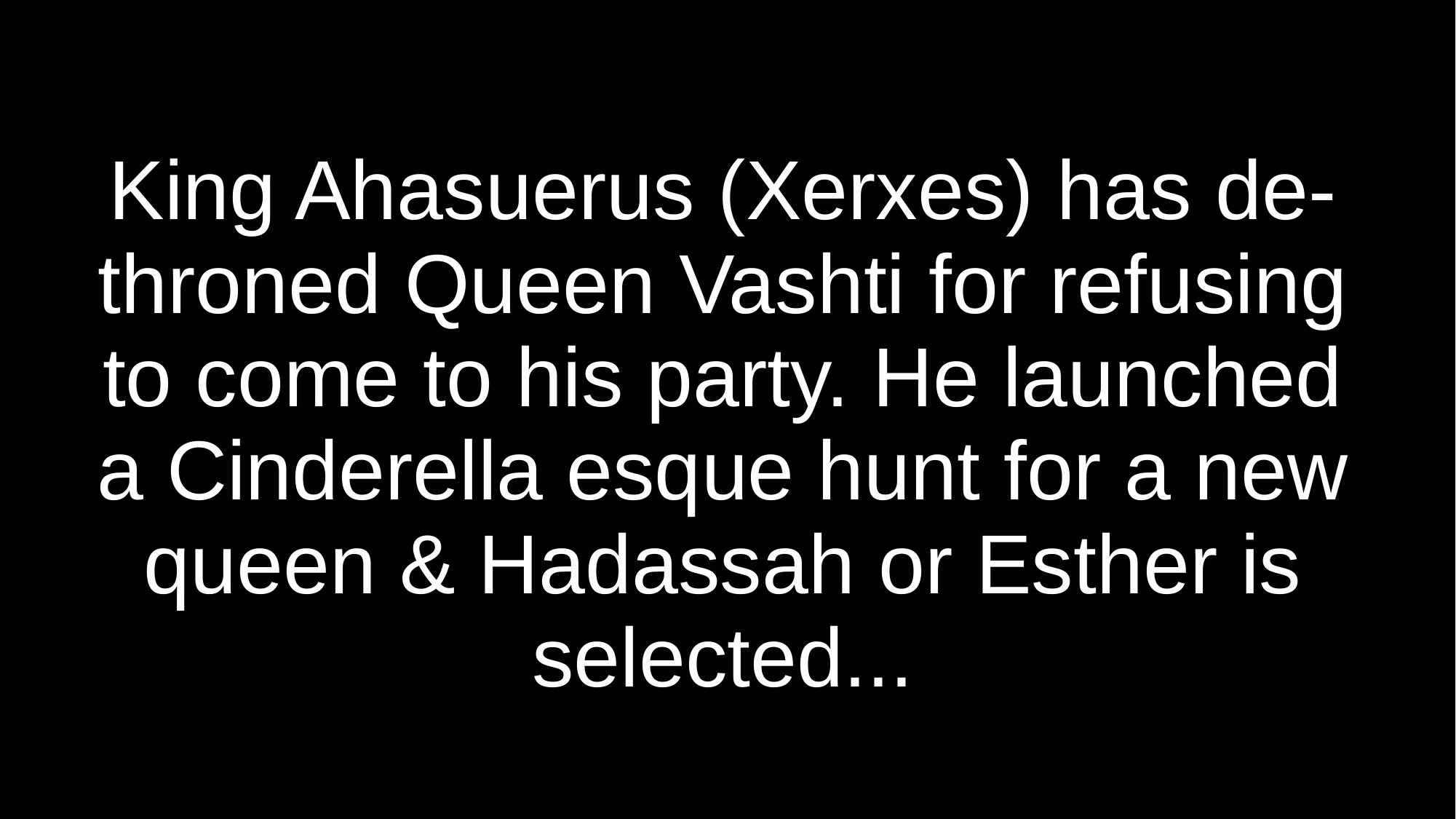

# King Ahasuerus (Xerxes) has de-throned Queen Vashti for refusing to come to his party. He launched a Cinderella esque hunt for a new queen & Hadassah or Esther is selected...